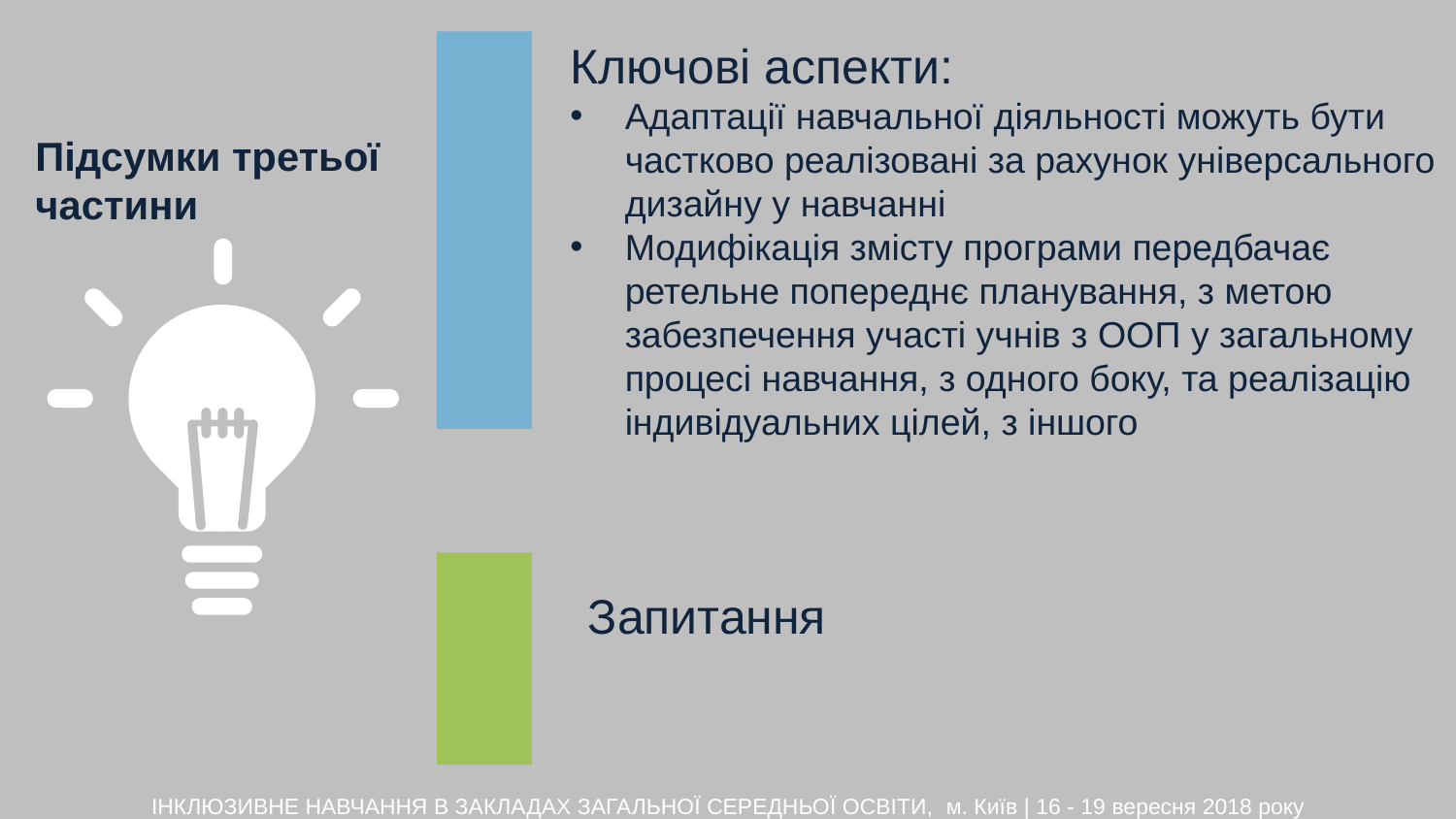

Ключові аспекти:
Адаптації навчальної діяльності можуть бути частково реалізовані за рахунок універсального дизайну у навчанні
Модифікація змісту програми передбачає ретельне попереднє планування, з метою забезпечення участі учнів з ООП у загальному процесі навчання, з одного боку, та реалізацію індивідуальних цілей, з іншого
Підсумки третьої
частини

# Запитання
ІНКЛЮЗИВНЕ НАВЧАННЯ В ЗАКЛАДАХ ЗАГАЛЬНОЇ СЕРЕДНЬОЇ ОСВІТИ,  м. Київ | 16 - 19 вересня 2018 року